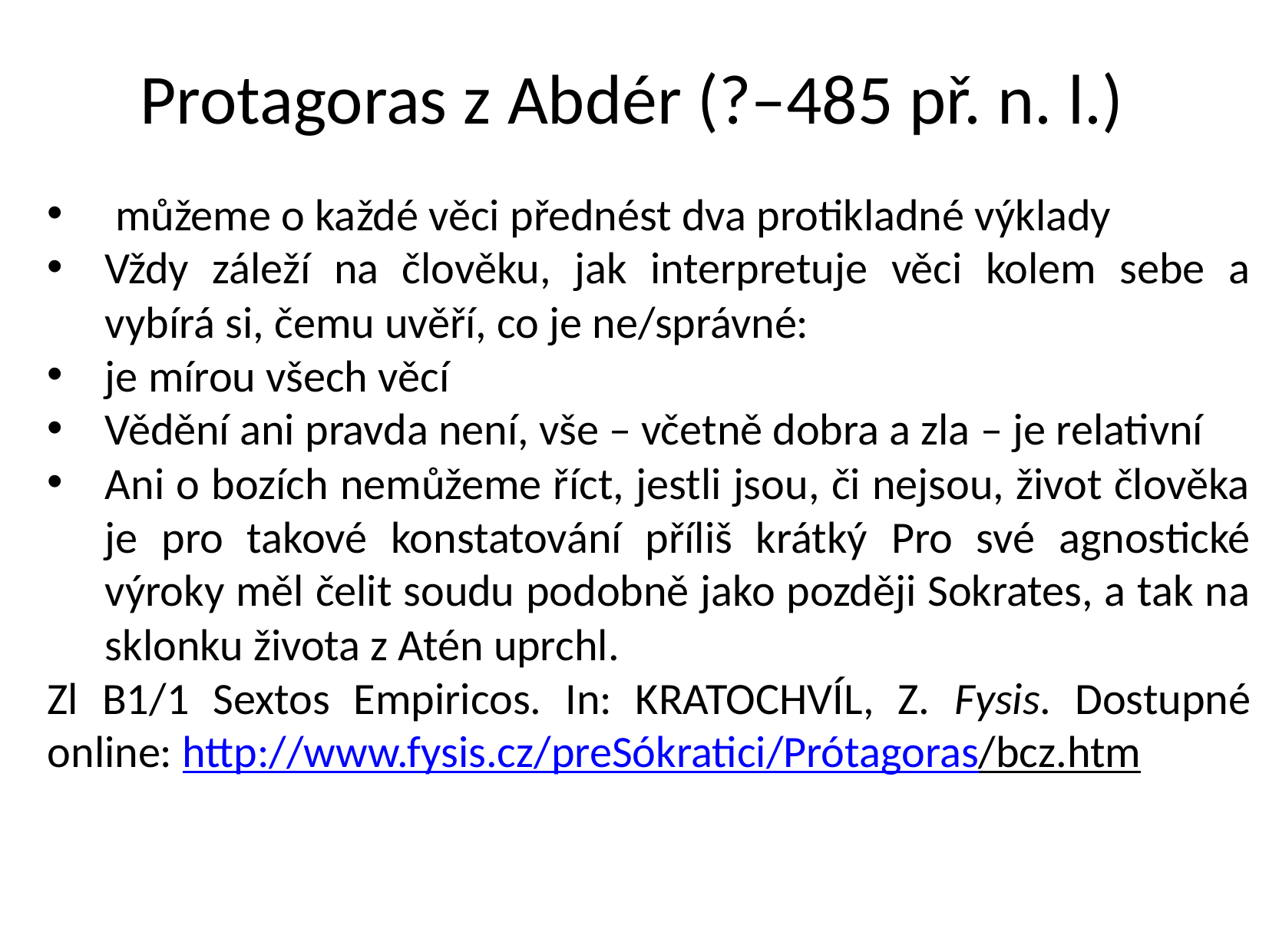

# Protagoras z Abdér (?–485 př. n. l.)
 můžeme o každé věci přednést dva protikladné výklady
Vždy záleží na člověku, jak interpretuje věci kolem sebe a vybírá si, čemu uvěří, co je ne/správné:
je mírou všech věcí
Vědění ani pravda není, vše – včetně dobra a zla – je relativní
Ani o bozích nemůžeme říct, jestli jsou, či nejsou, život člověka je pro takové konstatování příliš krátký Pro své agnostické výroky měl čelit soudu podobně jako později Sokrates, a tak na sklonku života z Atén uprchl.
Zl B1/1 Sextos Empiricos. In: KRATOCHVÍL, Z. Fysis. Dostupné online: http://www.fysis.cz/preSókratici/Prótagoras/bcz.htm